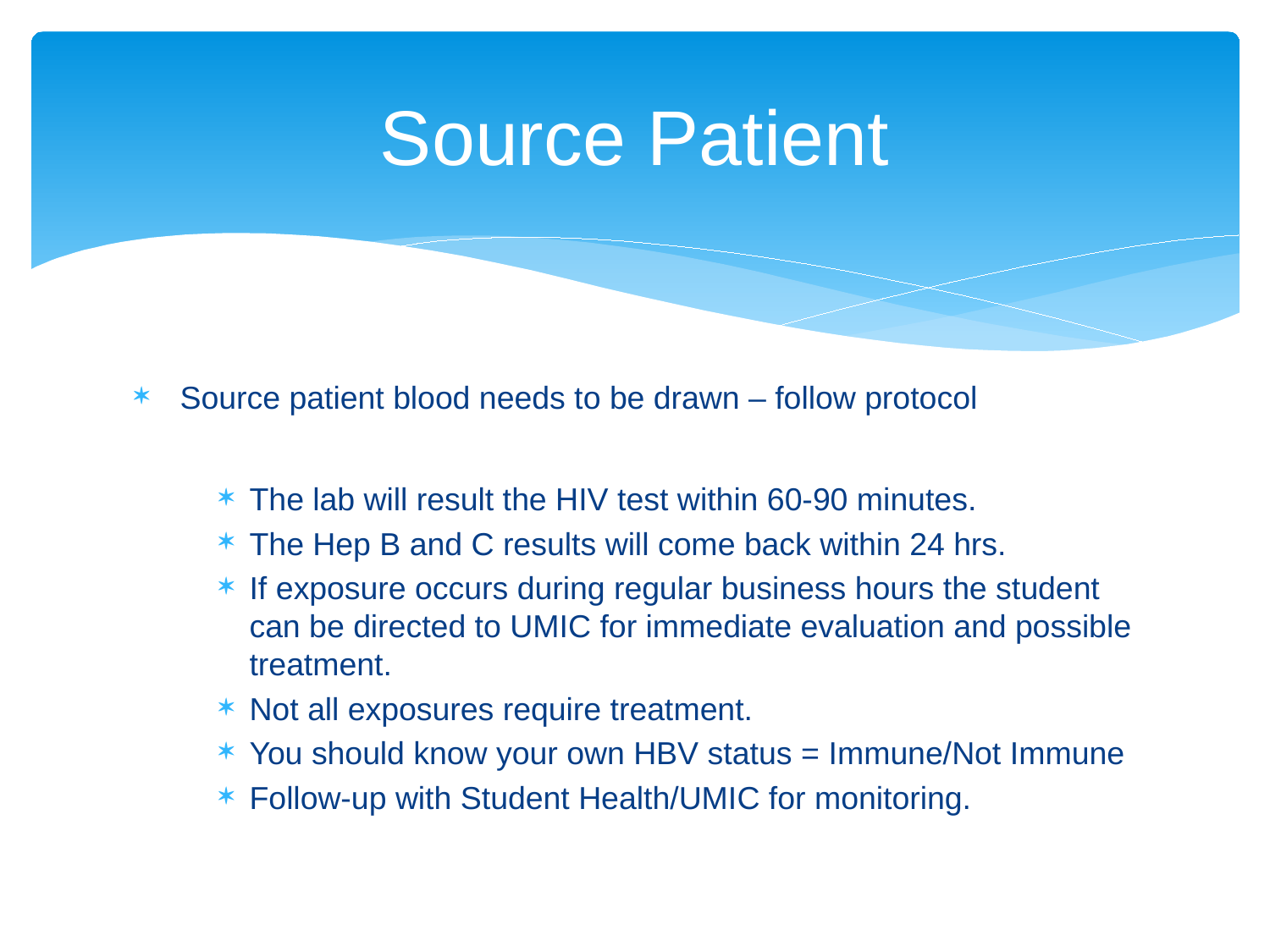

# Source Patient
Source patient blood needs to be drawn – follow protocol

The lab will result the HIV test within 60-90 minutes.
The Hep B and C results will come back within 24 hrs.
If exposure occurs during regular business hours the student can be directed to UMIC for immediate evaluation and possible treatment.
Not all exposures require treatment.
You should know your own HBV status = Immune/Not Immune
Follow-up with Student Health/UMIC for monitoring.